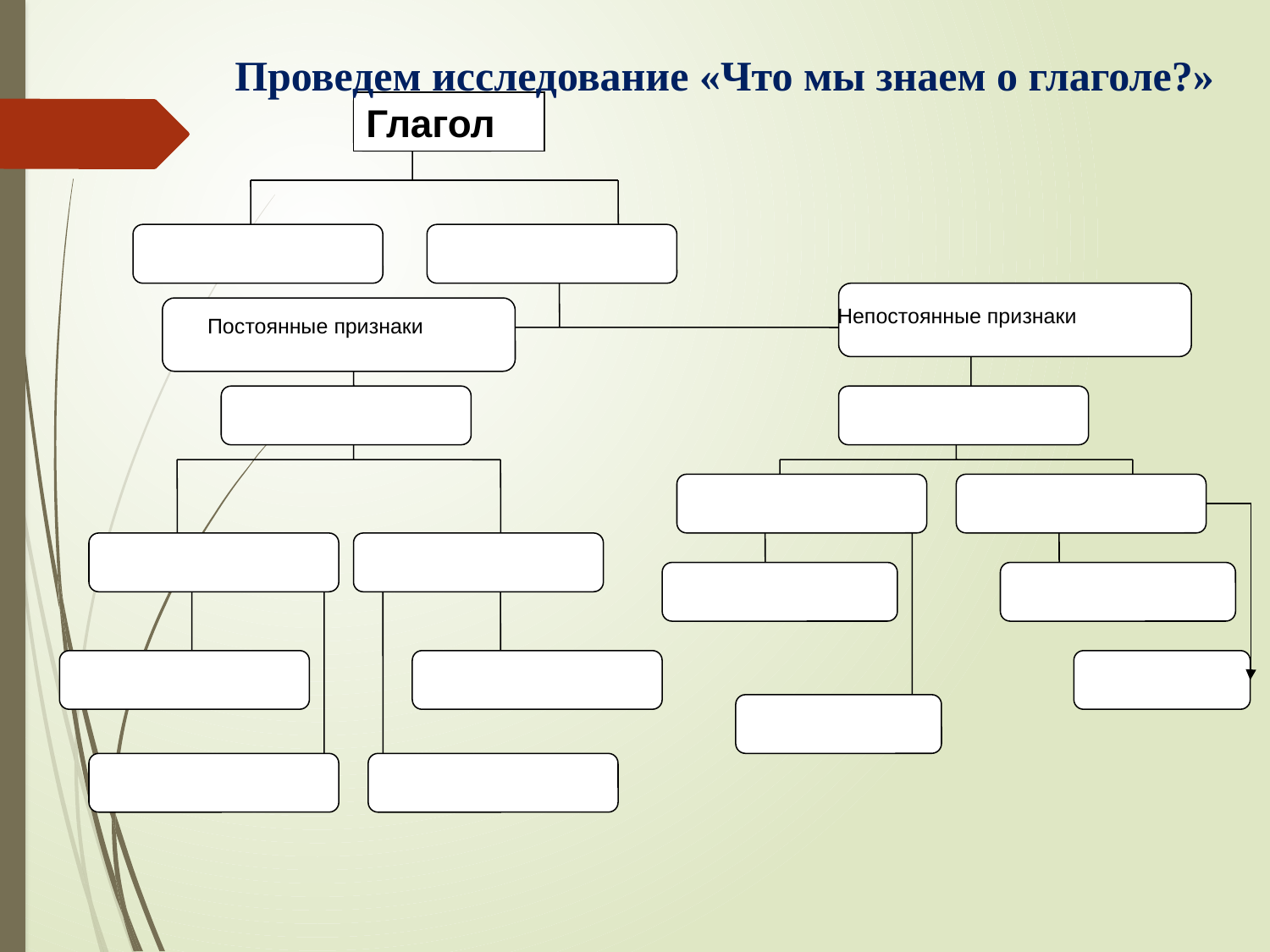

Глагол

Проведем исследование «Что мы знаем о глаголе?»
Непостоянные признаки
Постоянные признаки